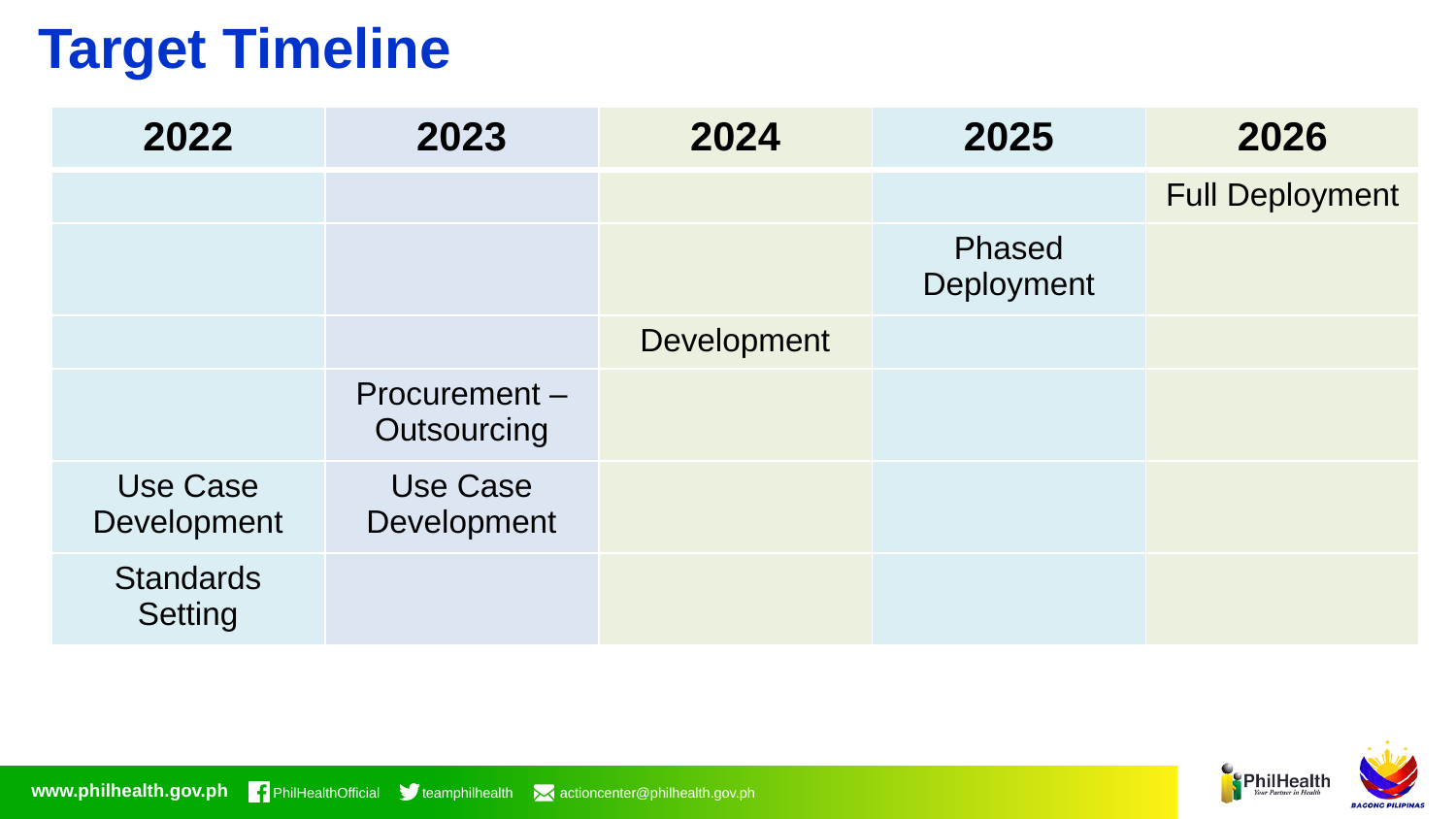

Target Timeline
| 2022 | 2023 | 2024 | 2025 | 2026 |
| --- | --- | --- | --- | --- |
|  |  |  |  | Full Deployment |
|  |  |  | Phased Deployment |  |
|  |  | Development |  |  |
|  | Procurement – Outsourcing |  |  |  |
| Use Case Development | Use Case Development |  |  |  |
| Standards Setting |  |  |  |  |